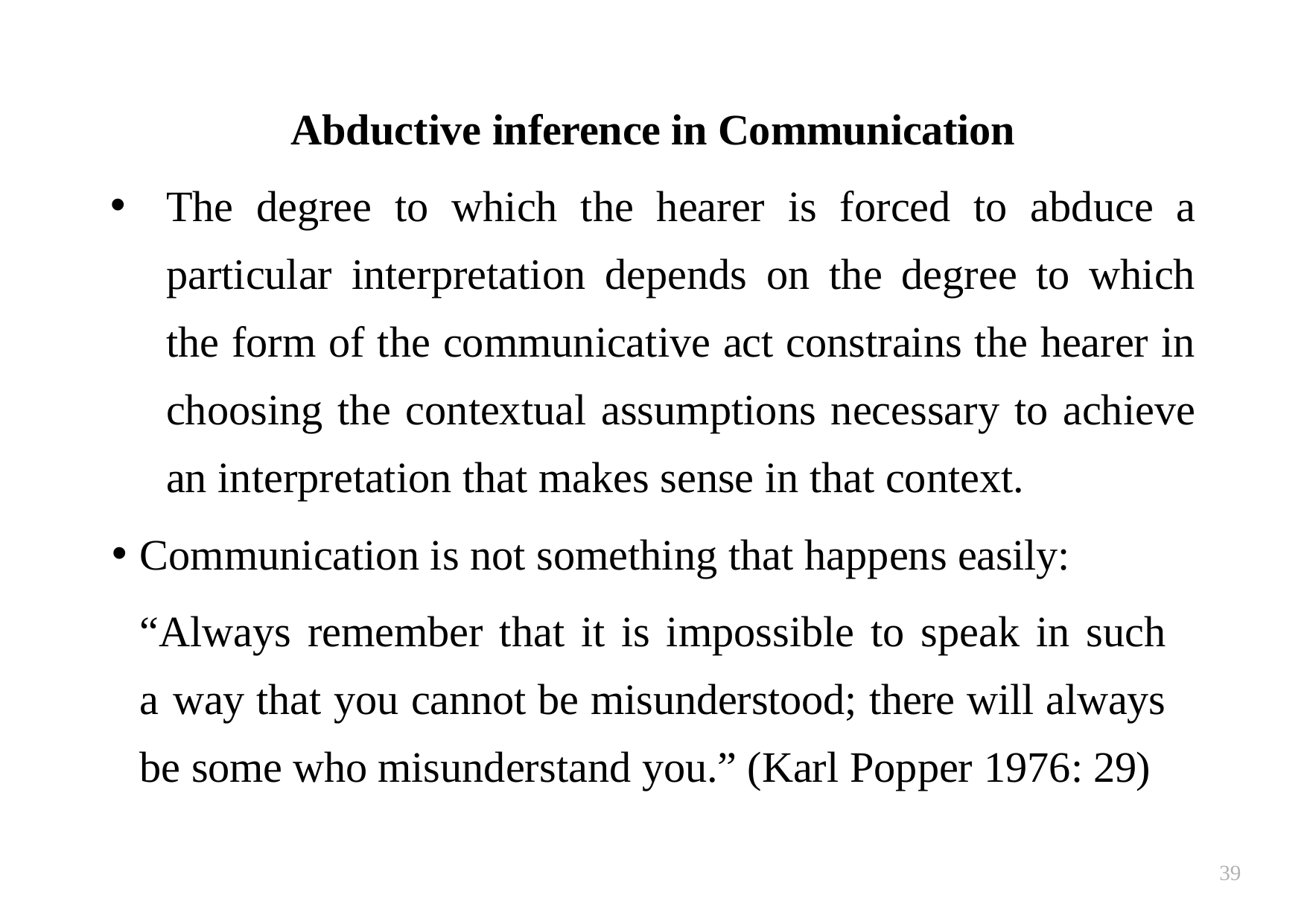

Abductive inference in Communication
The degree to which the hearer is forced to abduce a particular interpretation depends on the degree to which the form of the communicative act constrains the hearer in choosing the contextual assumptions necessary to achieve an interpretation that makes sense in that context.
Communication is not something that happens easily:
“Always remember that it is impossible to speak in such a way that you cannot be misunderstood; there will always be some who misunderstand you.” (Karl Popper 1976: 29)

39